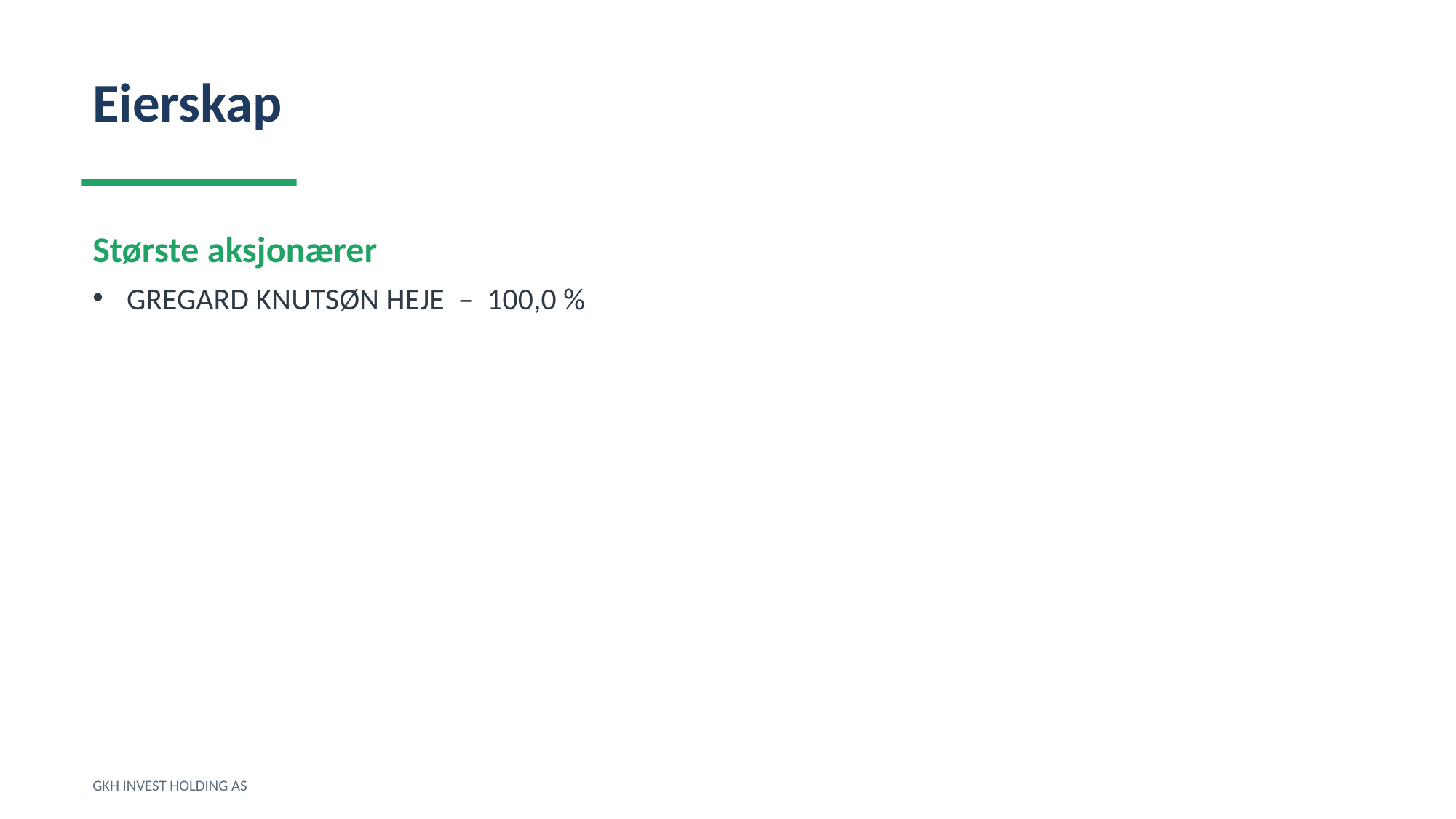

Eierskap

Største aksjonærer
GREGARD KNUTSØN HEJE  –  100,0 %
GKH INVEST HOLDING AS